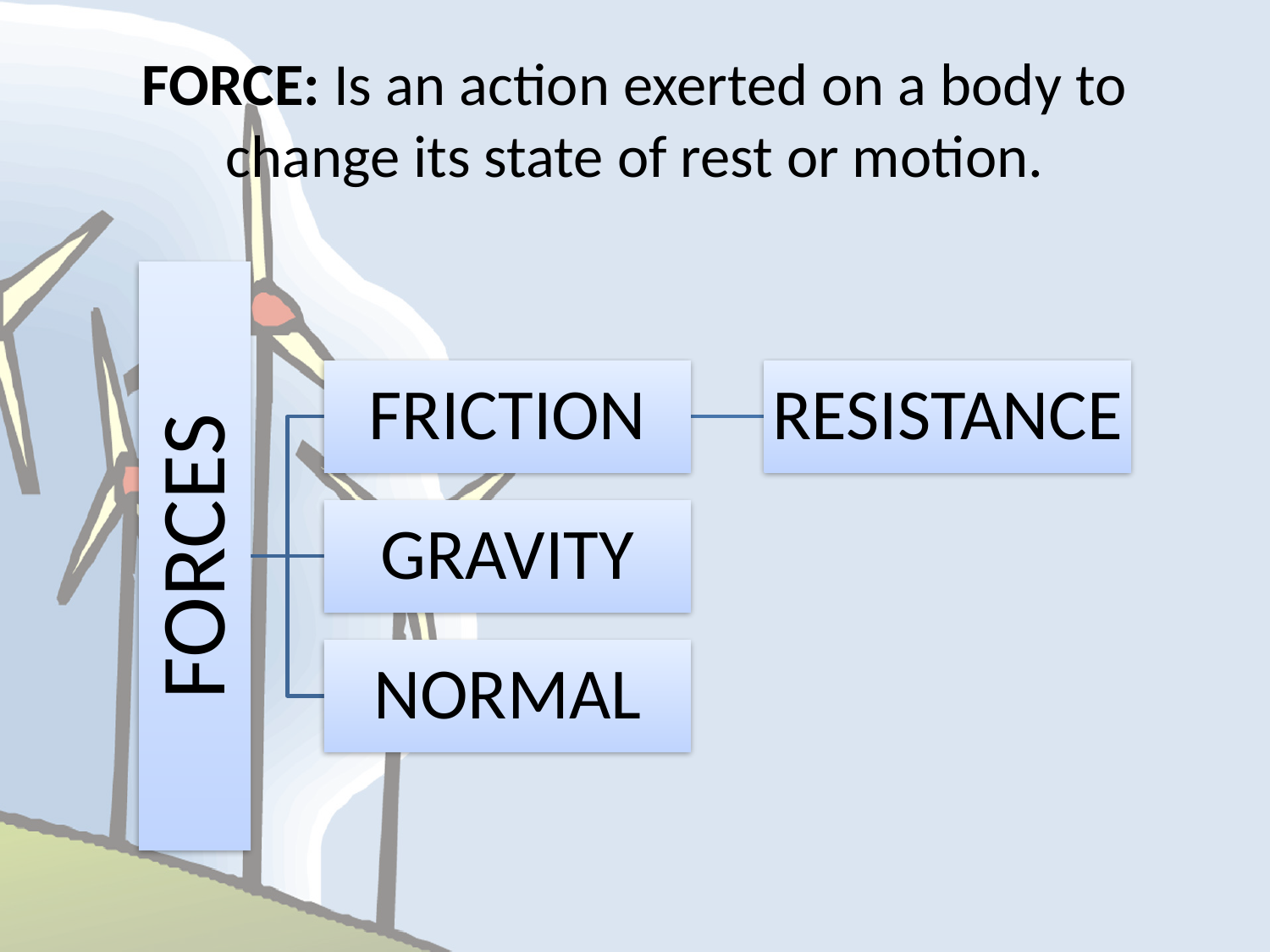

# FORCE: Is an action exerted on a body to change its state of rest or motion.

FORCES
FRICTION
RESISTANCE
GRAVITY
NORMAL